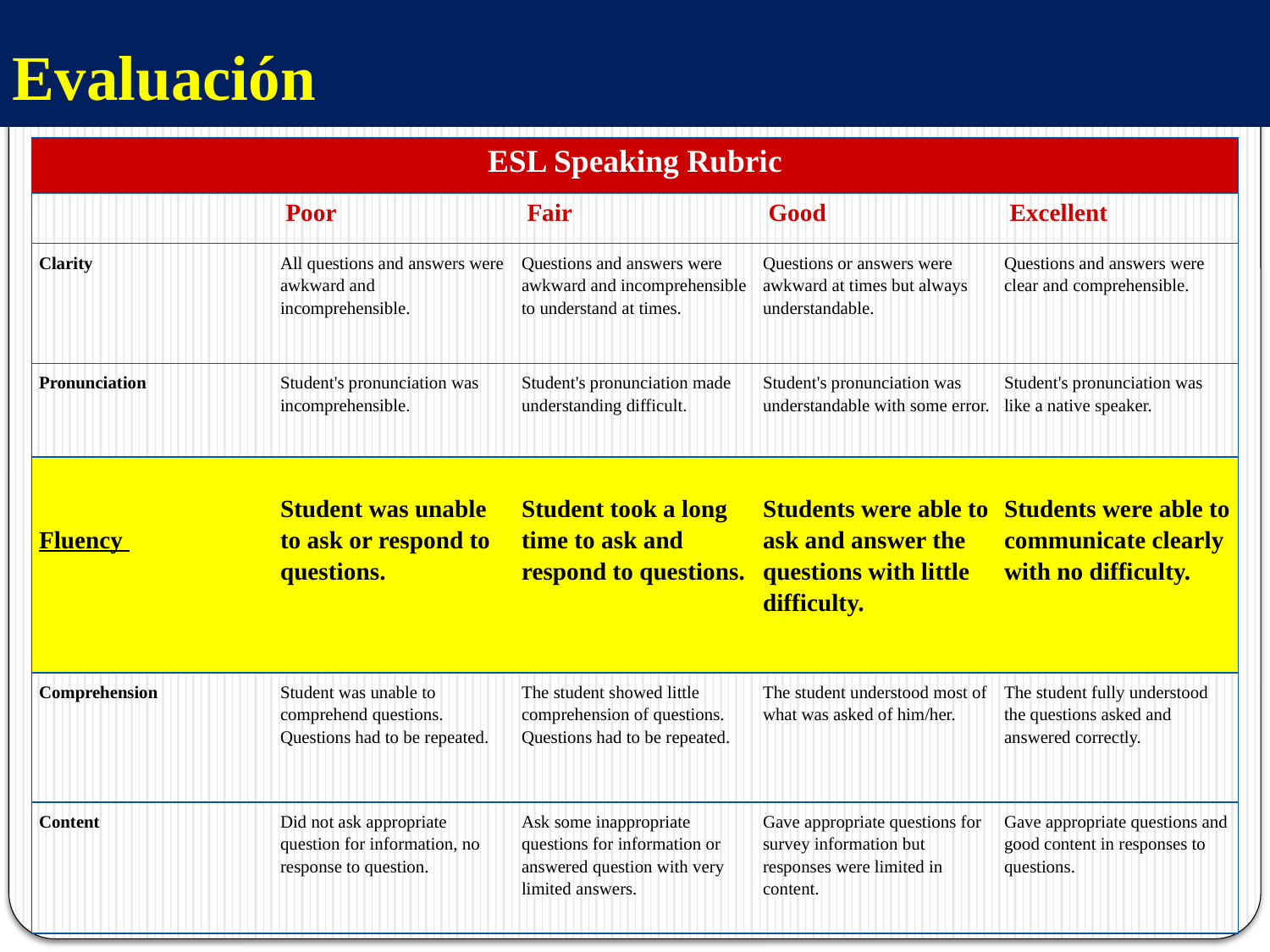

# Evaluación
| ESL Speaking Rubric |  |  |  |  |
| --- | --- | --- | --- | --- |
|  | Poor | Fair | Good | Excellent |
| Clarity | All questions and answers were awkward and incomprehensible. | Questions and answers were awkward and incomprehensible to understand at times. | Questions or answers were awkward at times but always understandable. | Questions and answers were clear and comprehensible. |
| Pronunciation | Student's pronunciation was incomprehensible. | Student's pronunciation made understanding difficult. | Student's pronunciation was understandable with some error. | Student's pronunciation was like a native speaker. |
| Fluency | Student was unable to ask or respond to questions. | Student took a long time to ask and respond to questions. | Students were able to ask and answer the questions with little difficulty. | Students were able to communicate clearly with no difficulty. |
| Comprehension | Student was unable to comprehend questions. Questions had to be repeated. | The student showed little comprehension of questions. Questions had to be repeated. | The student understood most of what was asked of him/her. | The student fully understood the questions asked and answered correctly. |
| Content | Did not ask appropriate question for information, no response to question. | Ask some inappropriate questions for information or answered question with very limited answers. | Gave appropriate questions for survey information but responses were limited in content. | Gave appropriate questions and good content in responses to questions. |